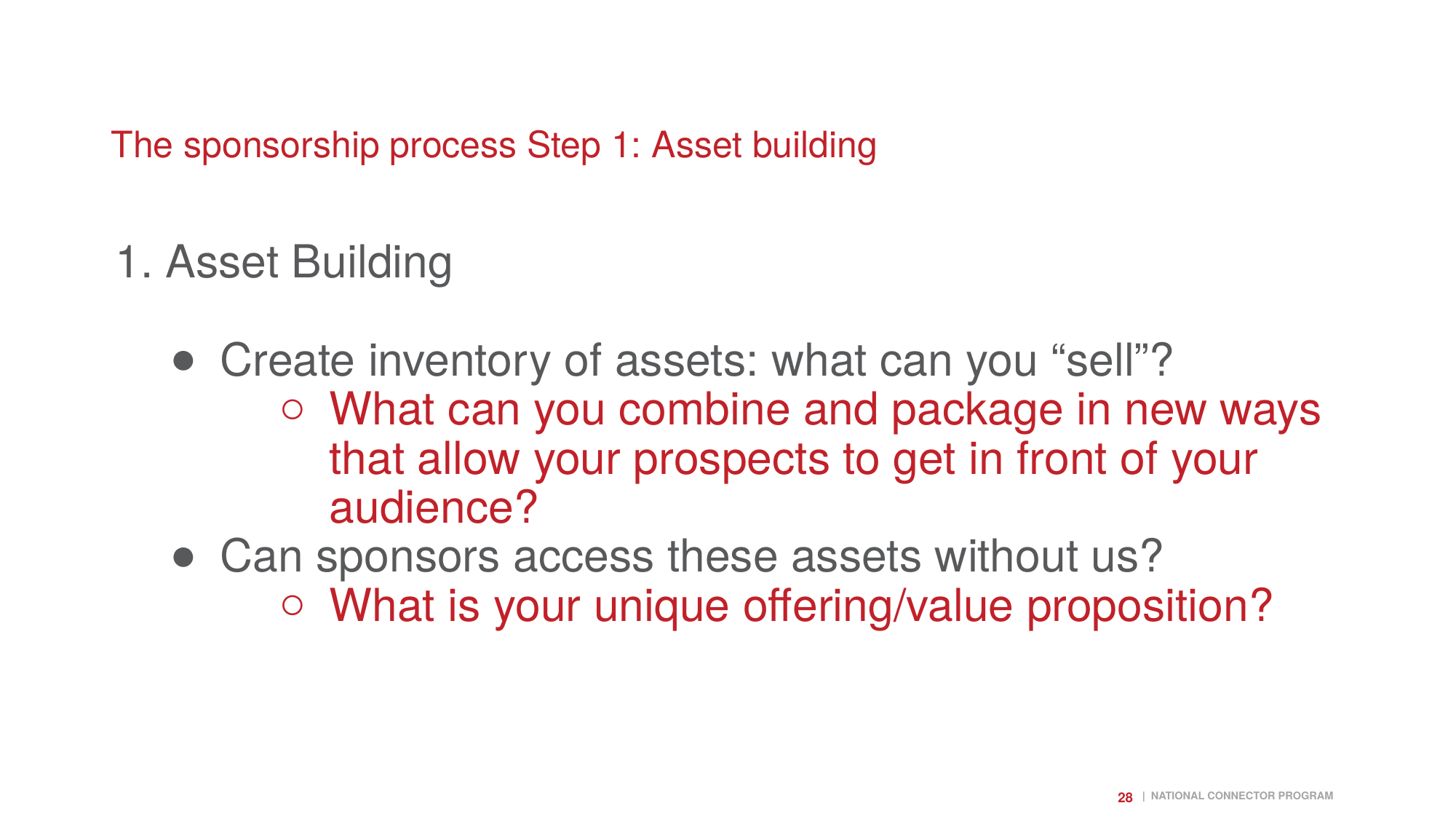

# The sponsorship process Step 1: Asset building
Asset Building

Create inventory of assets: what can you “sell”?
What can you combine and package in new ways that allow your prospects to get in front of your audience?
Can sponsors access these assets without us?
What is your unique offering/value proposition?
28